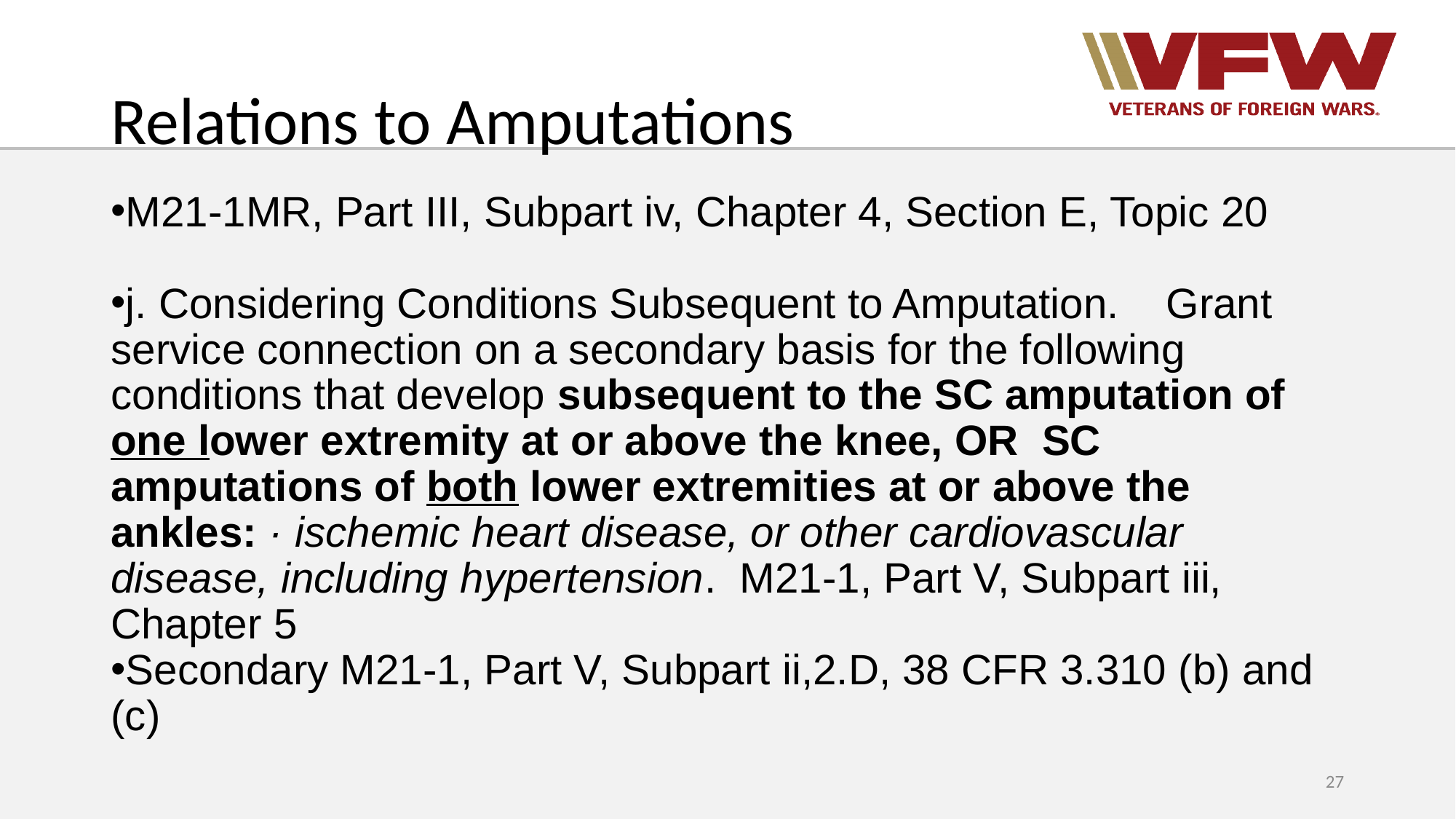

# Relations to Amputations
M21-1MR, Part III, Subpart iv, Chapter 4, Section E, Topic 20

j. Considering Conditions Subsequent to Amputation.    Grant service connection on a secondary basis for the following conditions that develop subsequent to the SC amputation of one lower extremity at or above the knee, OR  SC amputations of both lower extremities at or above the ankles: · ischemic heart disease, or other cardiovascular disease, including hypertension.  M21-1, Part V, Subpart iii, Chapter 5
Secondary M21-1, Part V, Subpart ii,2.D, 38 CFR 3.310 (b) and (c)

27